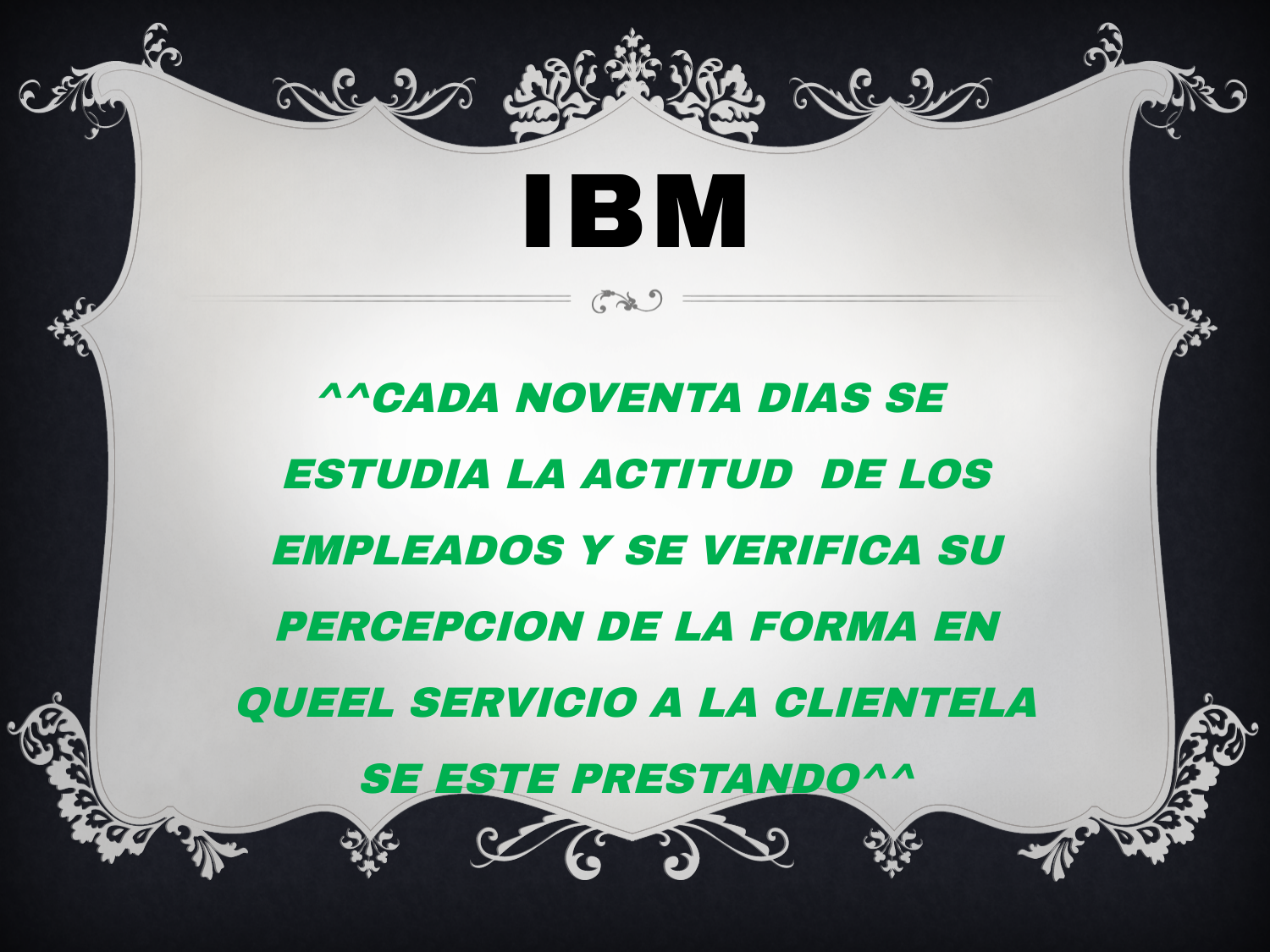

# IBM
^^CADA NOVENTA DIAS SE  ESTUDIA LA ACTITUD  DE LOS EMPLEADOS Y SE VERIFICA SU PERCEPCION DE LA FORMA EN QUEEL SERVICIO A LA CLIENTELA SE ESTE PRESTANDO^^